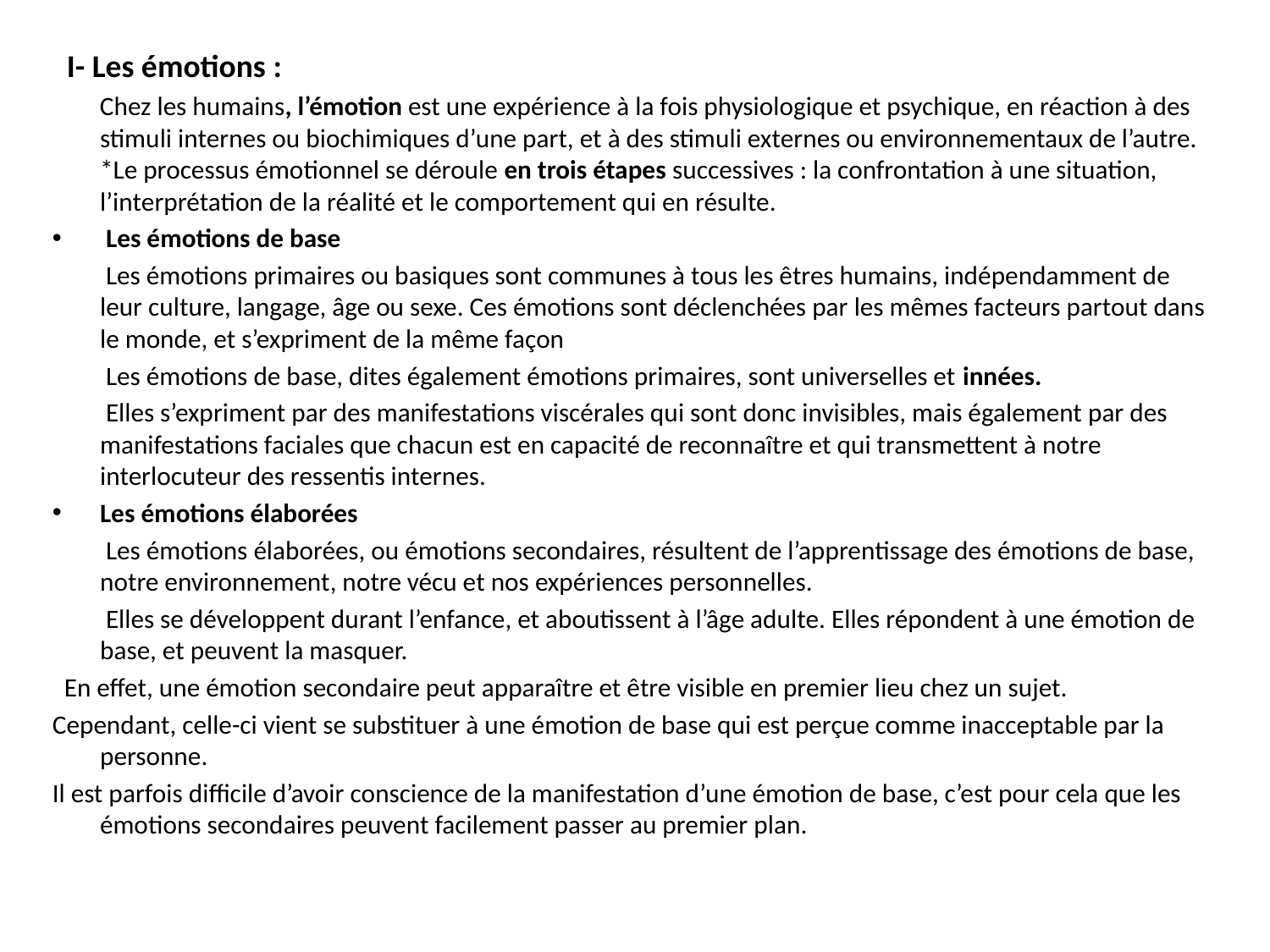

I- Les émotions :
        Chez les humains, l’émotion est une expérience à la fois physiologique et psychique, en réaction à des stimuli internes ou biochimiques d’une part, et à des stimuli externes ou environnementaux de l’autre. *Le processus émotionnel se déroule en trois étapes successives : la confrontation à une situation, l’interprétation de la réalité et le comportement qui en résulte.
 Les émotions de base
         Les émotions primaires ou basiques sont communes à tous les êtres humains, indépendamment de leur culture, langage, âge ou sexe. Ces émotions sont déclenchées par les mêmes facteurs partout dans le monde, et s’expriment de la même façon
         Les émotions de base, dites également émotions primaires, sont universelles et innées.
         Elles s’expriment par des manifestations viscérales qui sont donc invisibles, mais également par des manifestations faciales que chacun est en capacité de reconnaître et qui transmettent à notre interlocuteur des ressentis internes.
Les émotions élaborées
         Les émotions élaborées, ou émotions secondaires, résultent de l’apprentissage des émotions de base, notre environnement, notre vécu et nos expériences personnelles.
         Elles se développent durant l’enfance, et aboutissent à l’âge adulte. Elles répondent à une émotion de base, et peuvent la masquer.
  En effet, une émotion secondaire peut apparaître et être visible en premier lieu chez un sujet.
Cependant, celle-ci vient se substituer à une émotion de base qui est perçue comme inacceptable par la personne.
Il est parfois difficile d’avoir conscience de la manifestation d’une émotion de base, c’est pour cela que les émotions secondaires peuvent facilement passer au premier plan.